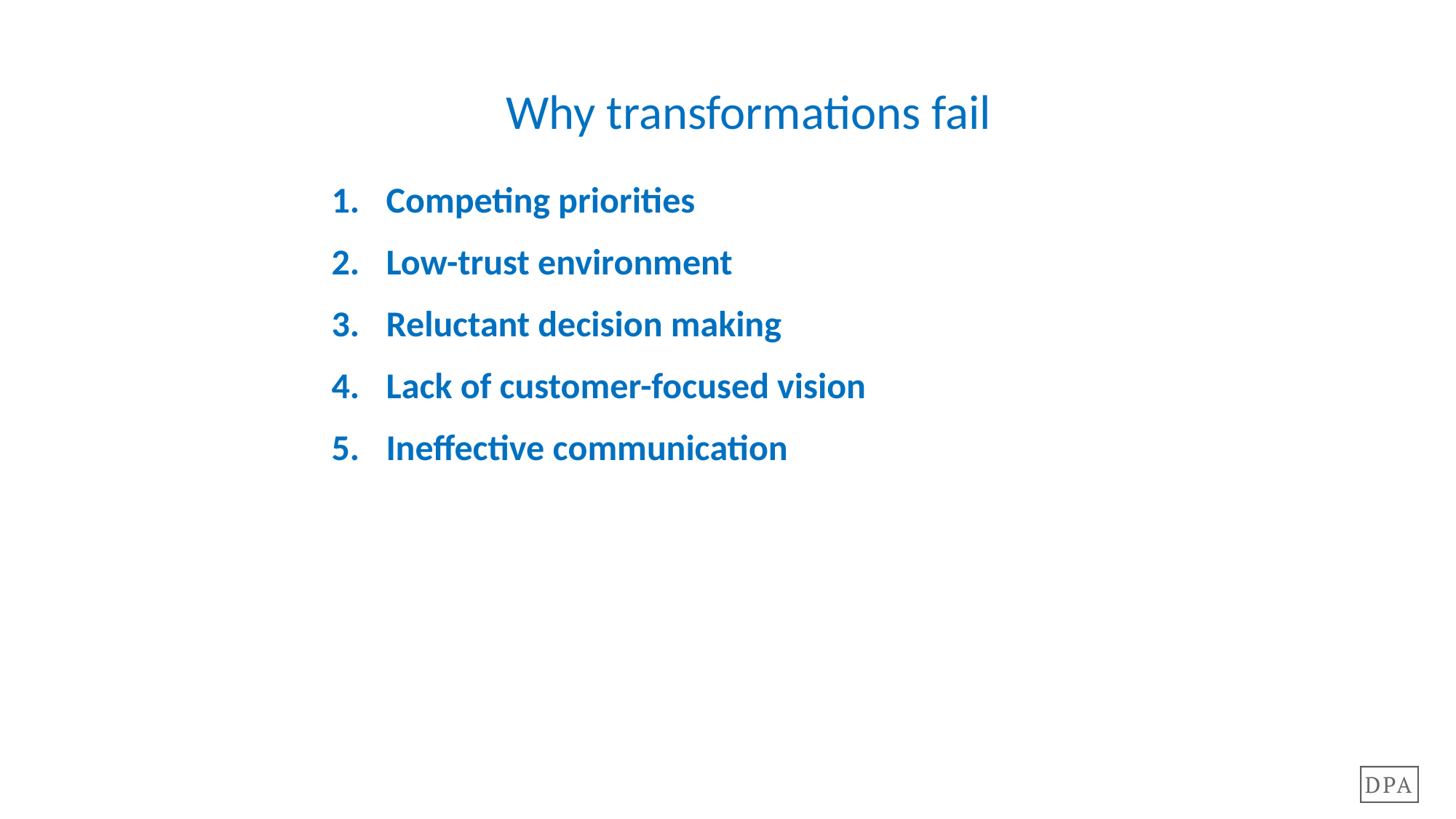

# Why transformations fail
Competing priorities
Low-trust environment
Reluctant decision making
Lack of customer-focused vision
Ineffective communication